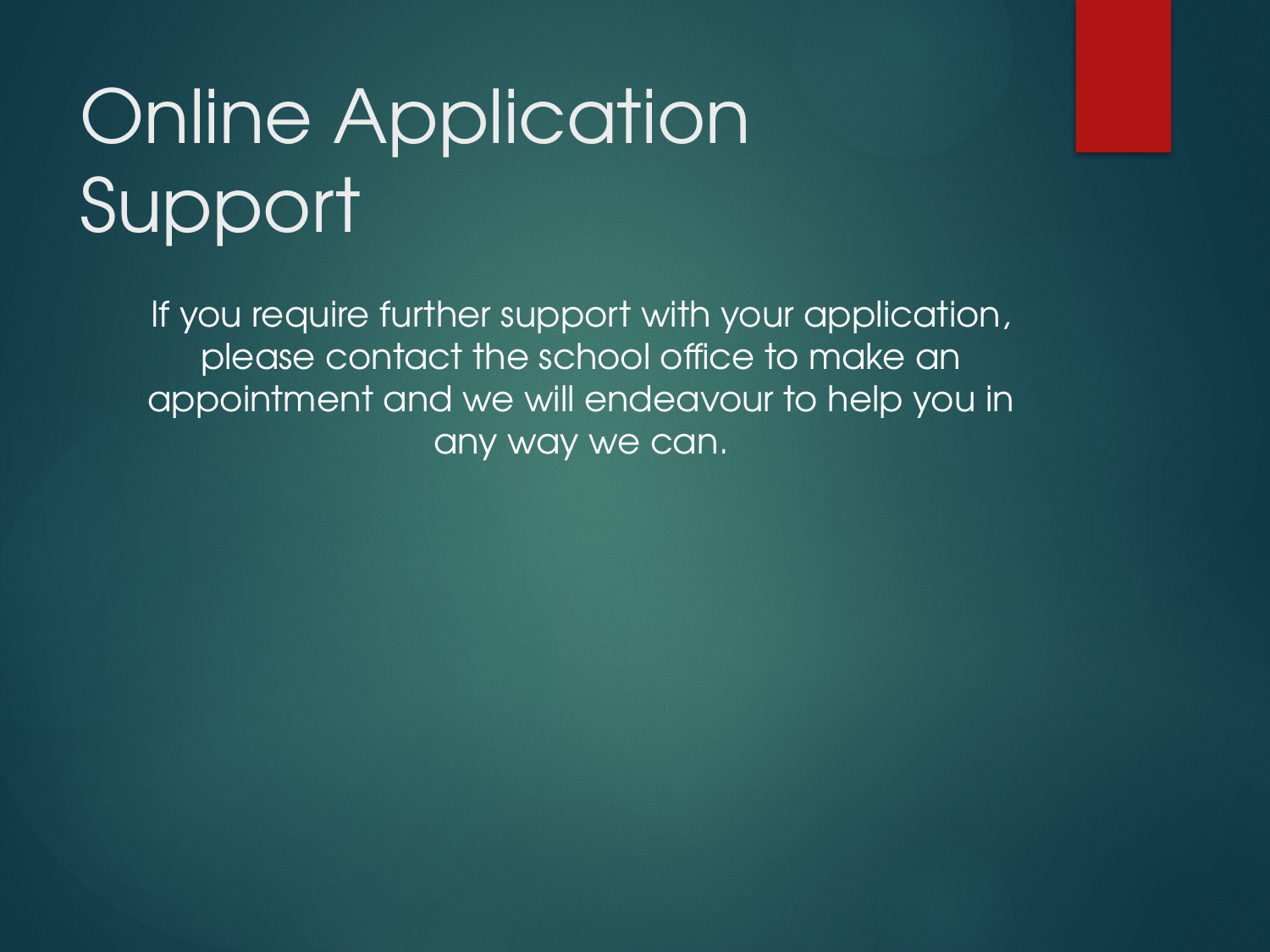

# Online Application Support
If you require further support with your application, please contact the school office to make an appointment and we will endeavour to help you in any way we can.